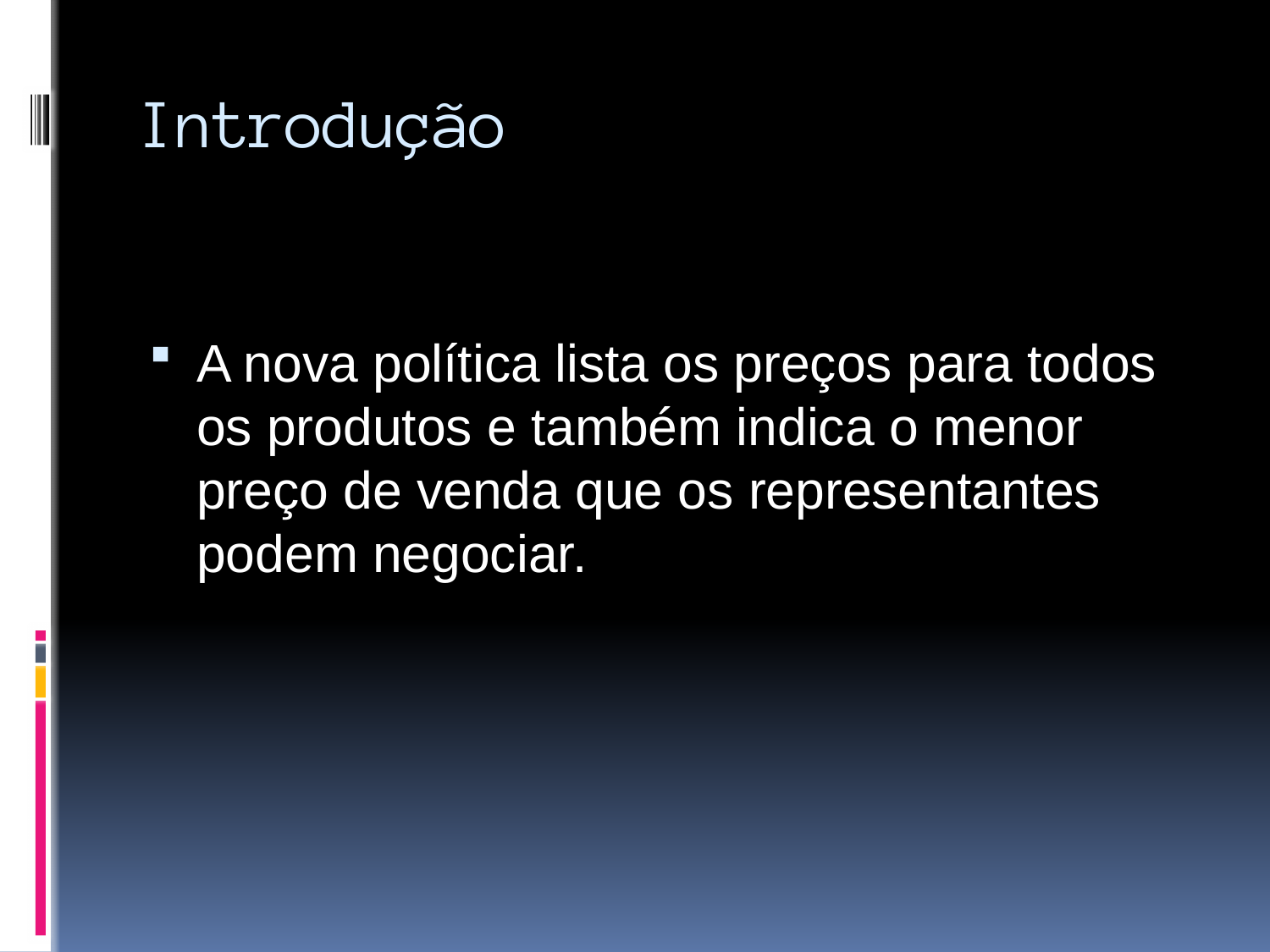

# Introdução

A nova política lista os preços para todos os produtos e também indica o menor preço de venda que os representantes podem negociar.